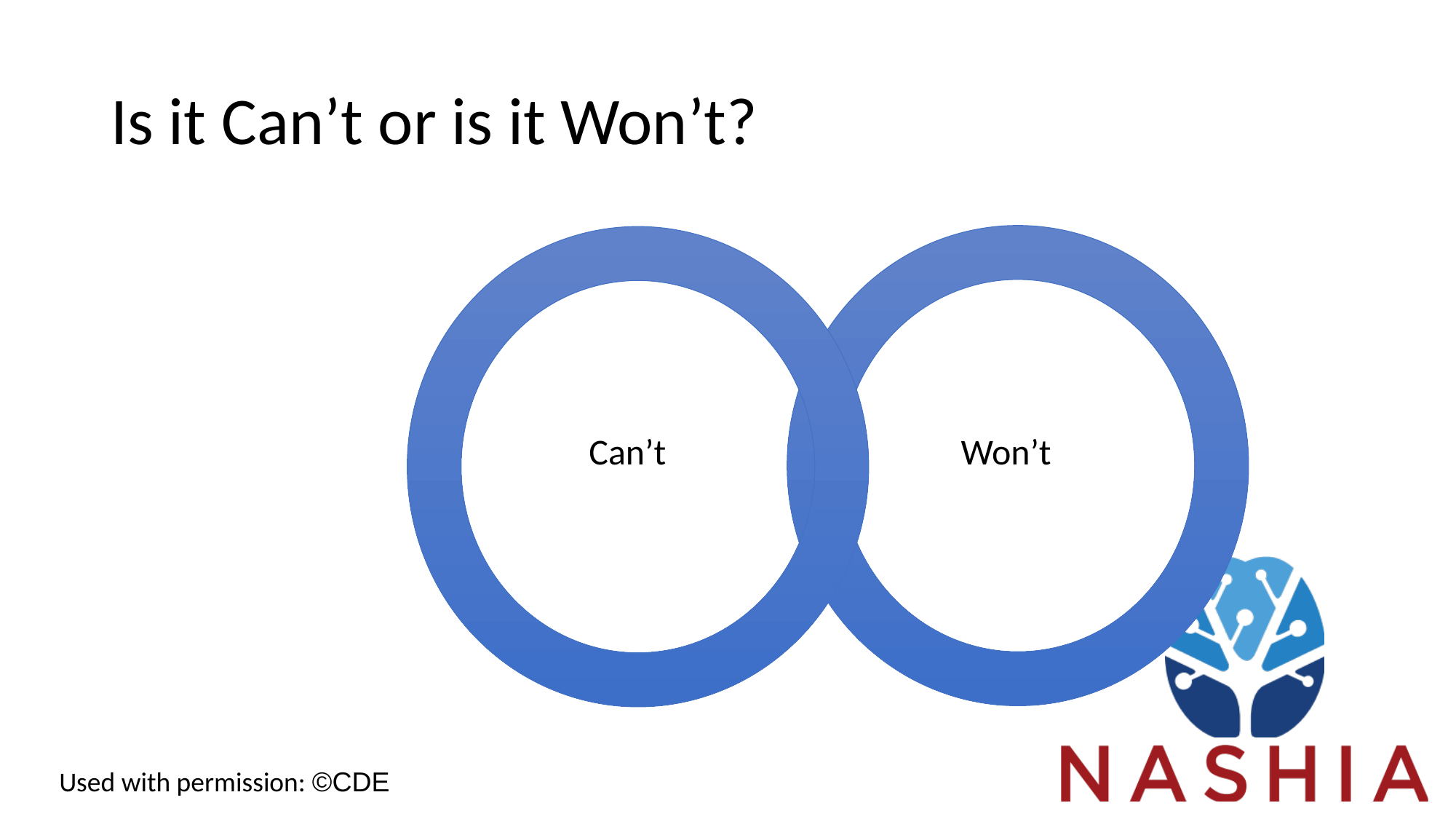

# Is it Can’t or is it Won’t?

Won’t
Can’t
Used with permission: ©CDE